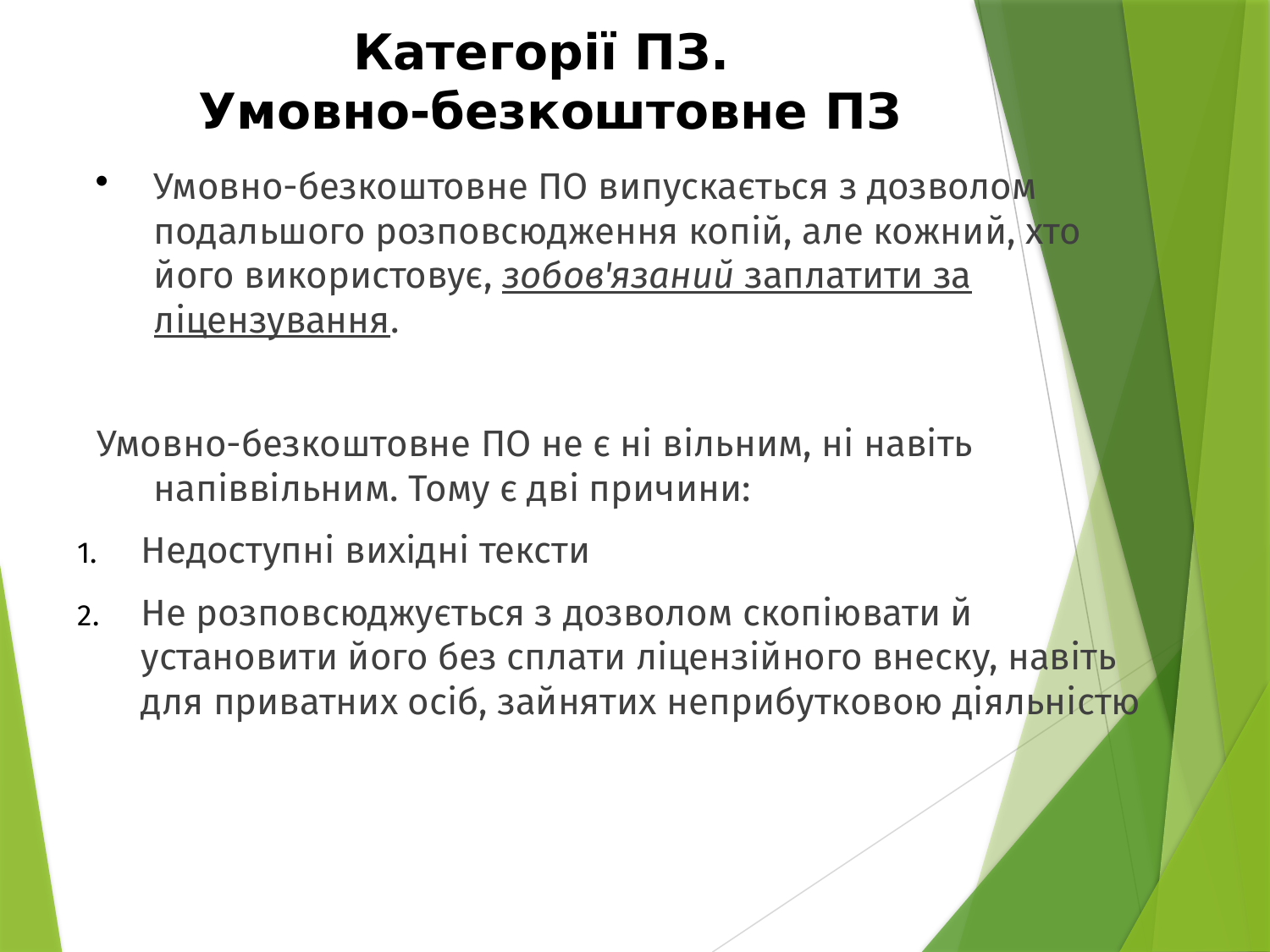

Категорії ПЗ.
Умовно-безкоштовне ПЗ
Умовно-безкоштовне ПО випускається з дозволом подальшого розповсюдження копій, але кожний, хто його використовує, зобов'язаний заплатити за ліцензування.

Умовно-безкоштовне ПО не є ні вільним, ні навіть напіввільним. Тому є дві причини:
Недоступні вихідні тексти
Не розповсюджується з дозволом скопіювати й установити його без сплати ліцензійного внеску, навіть для приватних осіб, зайнятих неприбутковою діяльністю